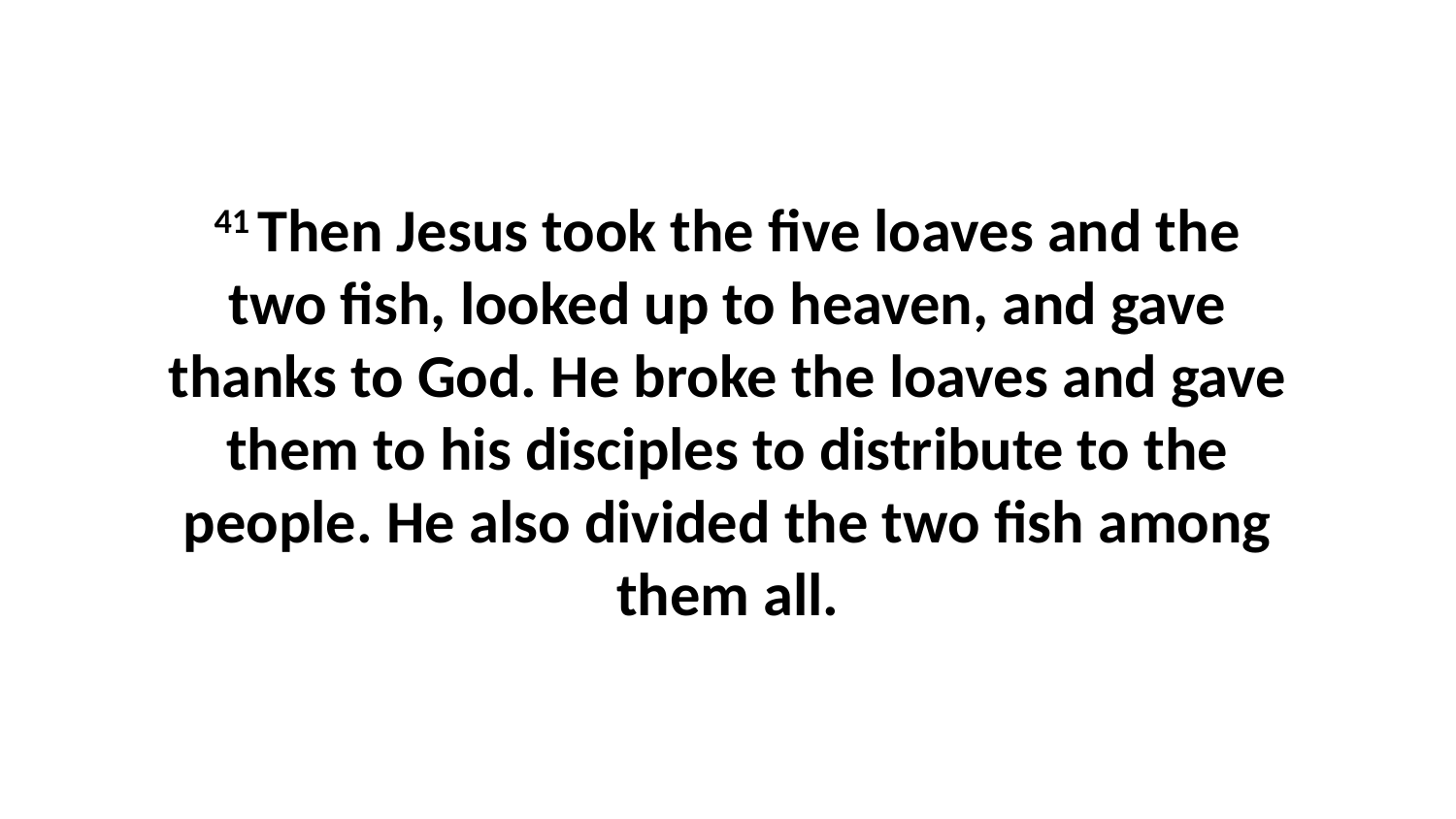

41 Then Jesus took the five loaves and the two fish, looked up to heaven, and gave thanks to God. He broke the loaves and gave them to his disciples to distribute to the people. He also divided the two fish among them all.